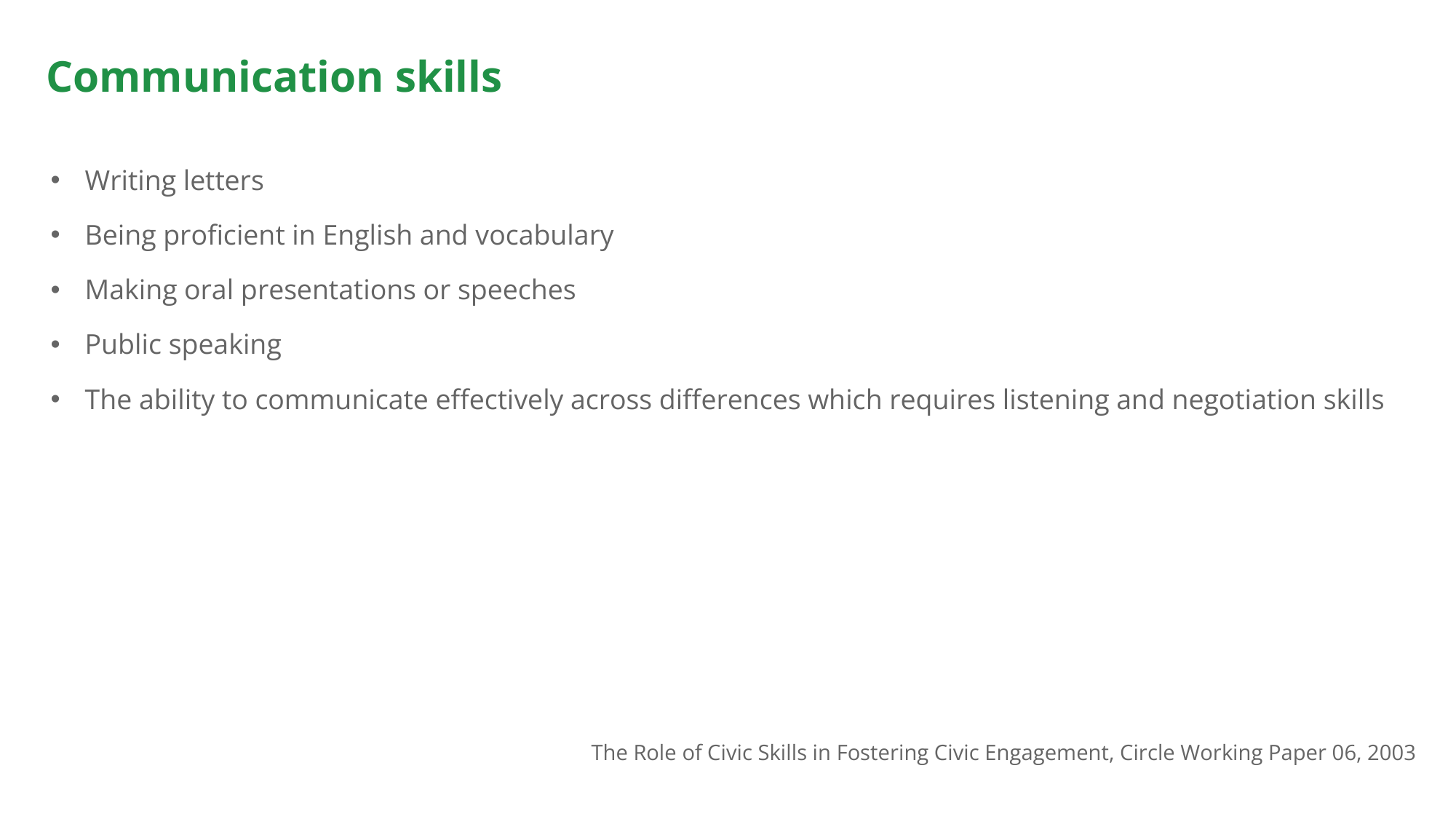

# Communication skills
Writing letters
Being proficient in English and vocabulary
Making oral presentations or speeches
Public speaking
The ability to communicate effectively across differences which requires listening and negotiation skills

The Role of Civic Skills in Fostering Civic Engagement, Circle Working Paper 06, 2003